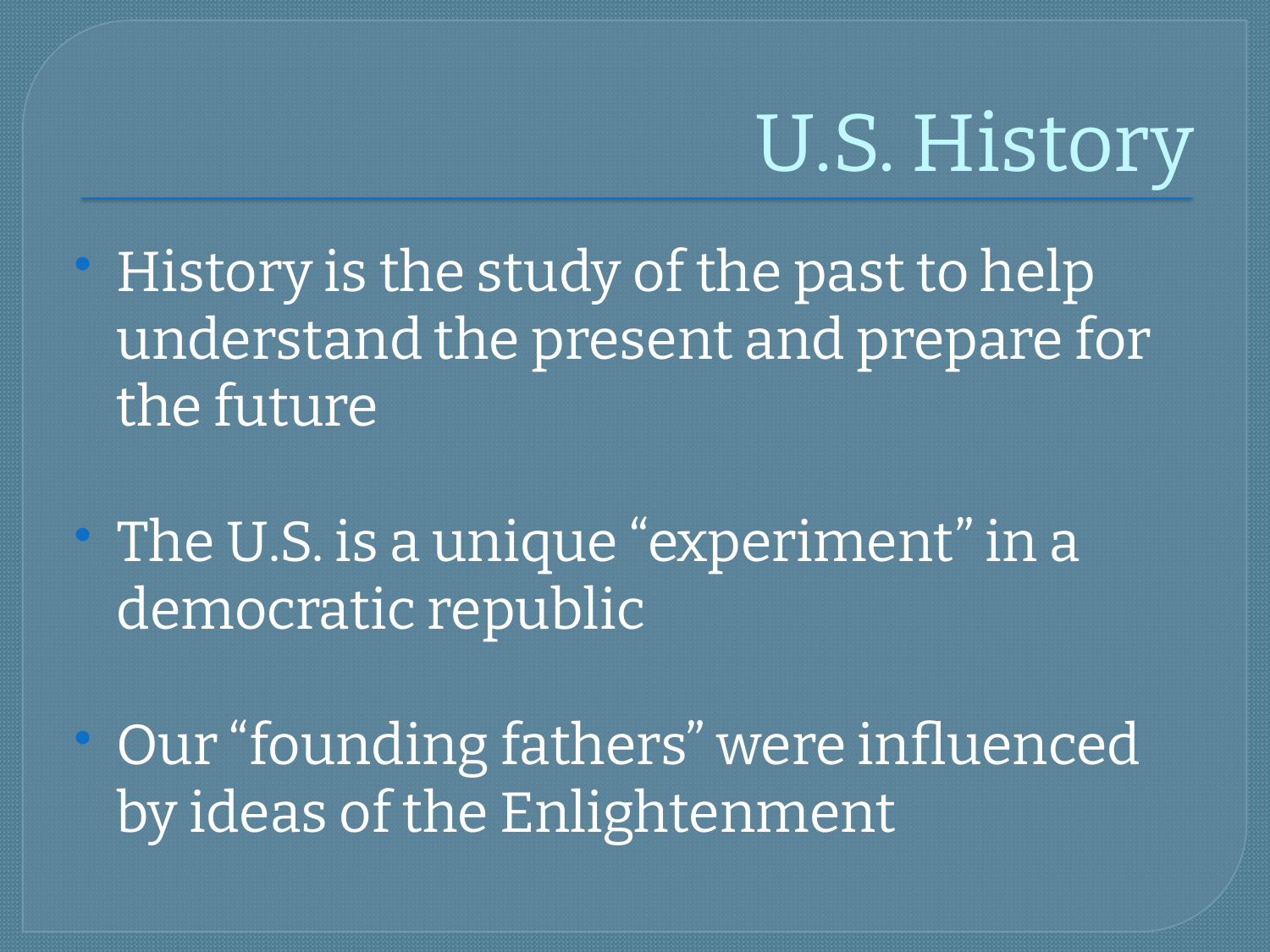

# U.S. History
History is the study of the past to help understand the present and prepare for the future

The U.S. is a unique “experiment” in a democratic republic

Our “founding fathers” were influenced by ideas of the Enlightenment